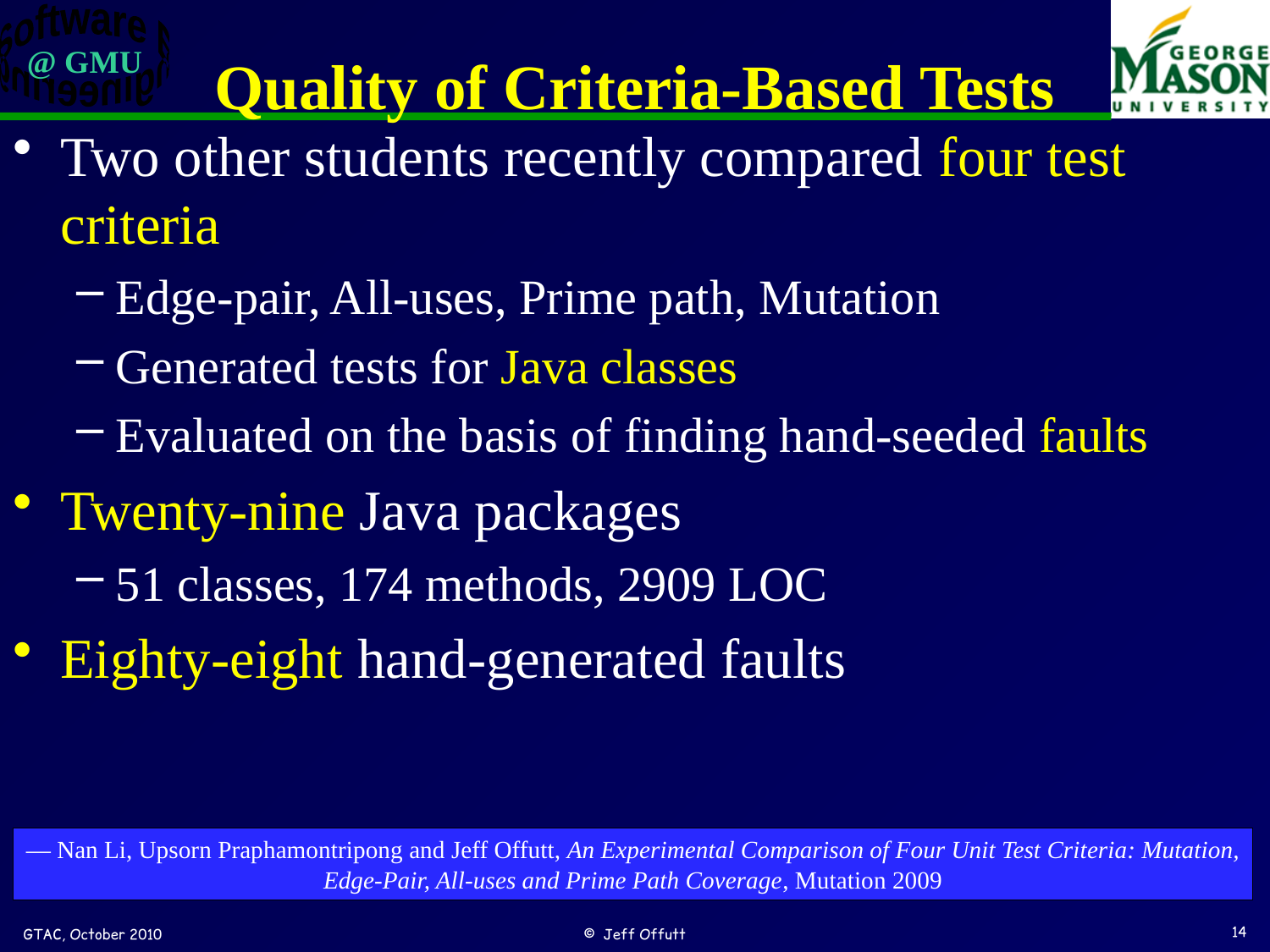

# Quality of Criteria-Based Tests
Two other students recently compared four test criteria
Edge-pair, All-uses, Prime path, Mutation
Generated tests for Java classes
Evaluated on the basis of finding hand-seeded faults
Twenty-nine Java packages
51 classes, 174 methods, 2909 LOC
Eighty-eight hand-generated faults
— Nan Li, Upsorn Praphamontripong and Jeff Offutt, An Experimental Comparison of Four Unit Test Criteria: Mutation, Edge-Pair, All-uses and Prime Path Coverage, Mutation 2009
GTAC, October 2010
©  Jeff Offutt
14